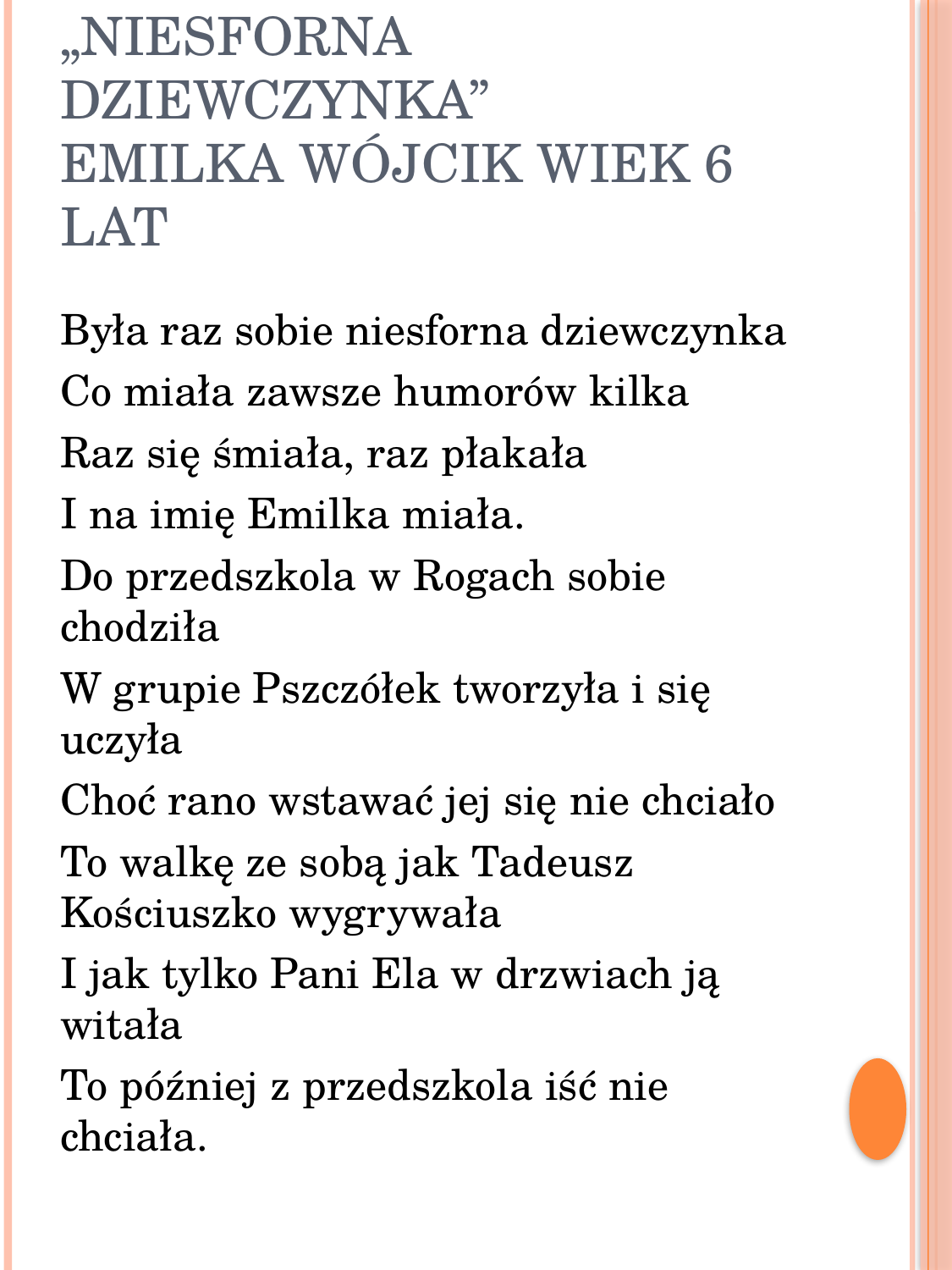

# „Niesforna dziewczynka” Emilka Wójcik wiek 6 lat
Była raz sobie niesforna dziewczynka
Co miała zawsze humorów kilka
Raz się śmiała, raz płakała
I na imię Emilka miała.
Do przedszkola w Rogach sobie chodziła
W grupie Pszczółek tworzyła i się uczyła
Choć rano wstawać jej się nie chciało
To walkę ze sobą jak Tadeusz Kościuszko wygrywała
I jak tylko Pani Ela w drzwiach ją witała
To później z przedszkola iść nie chciała.